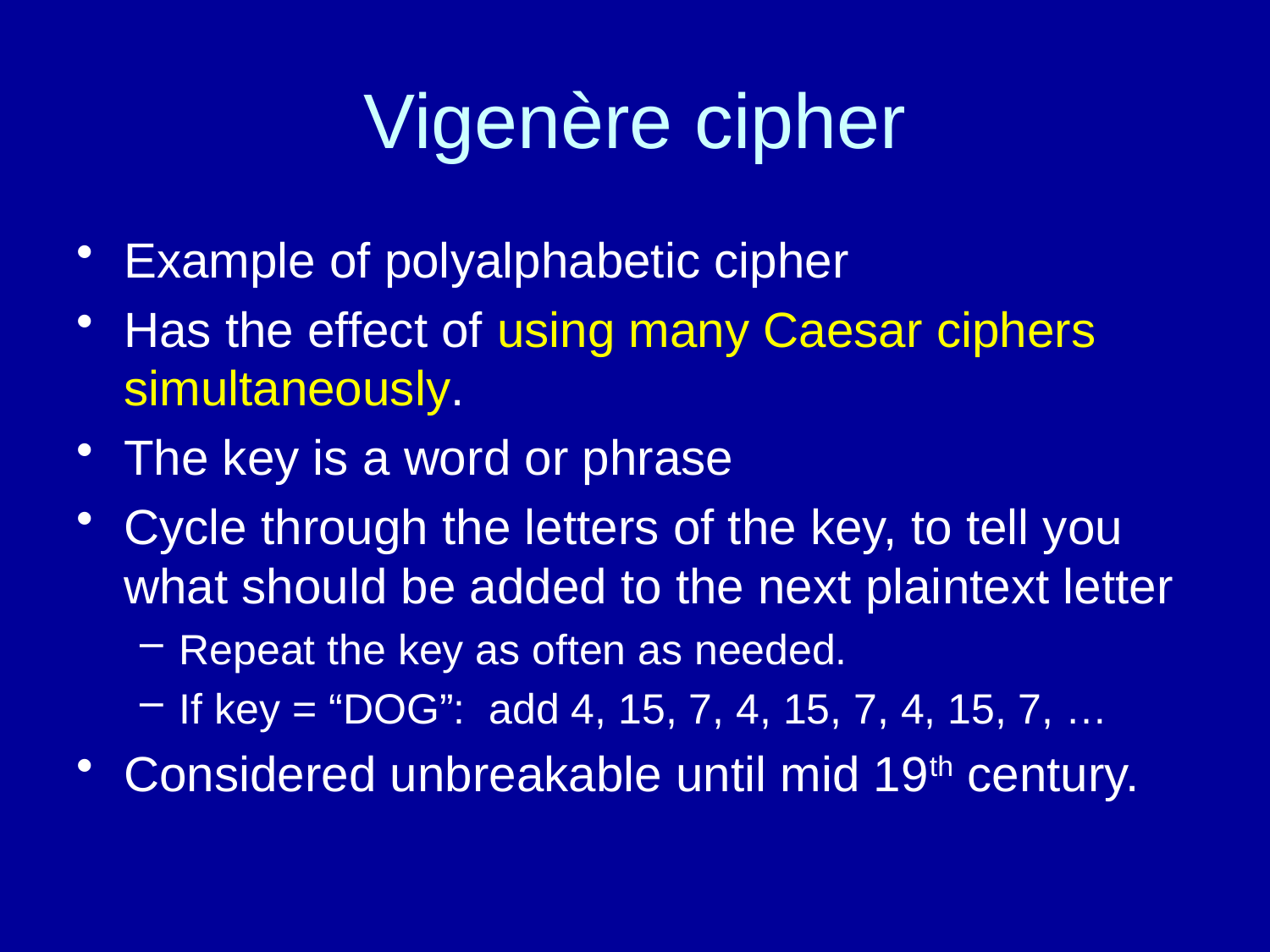

# Vigenère cipher
Example of polyalphabetic cipher
Has the effect of using many Caesar ciphers simultaneously.
The key is a word or phrase
Cycle through the letters of the key, to tell you what should be added to the next plaintext letter
Repeat the key as often as needed.
If key = “DOG”:  add 4, 15, 7, 4, 15, 7, 4, 15, 7, …
Considered unbreakable until mid 19th century.